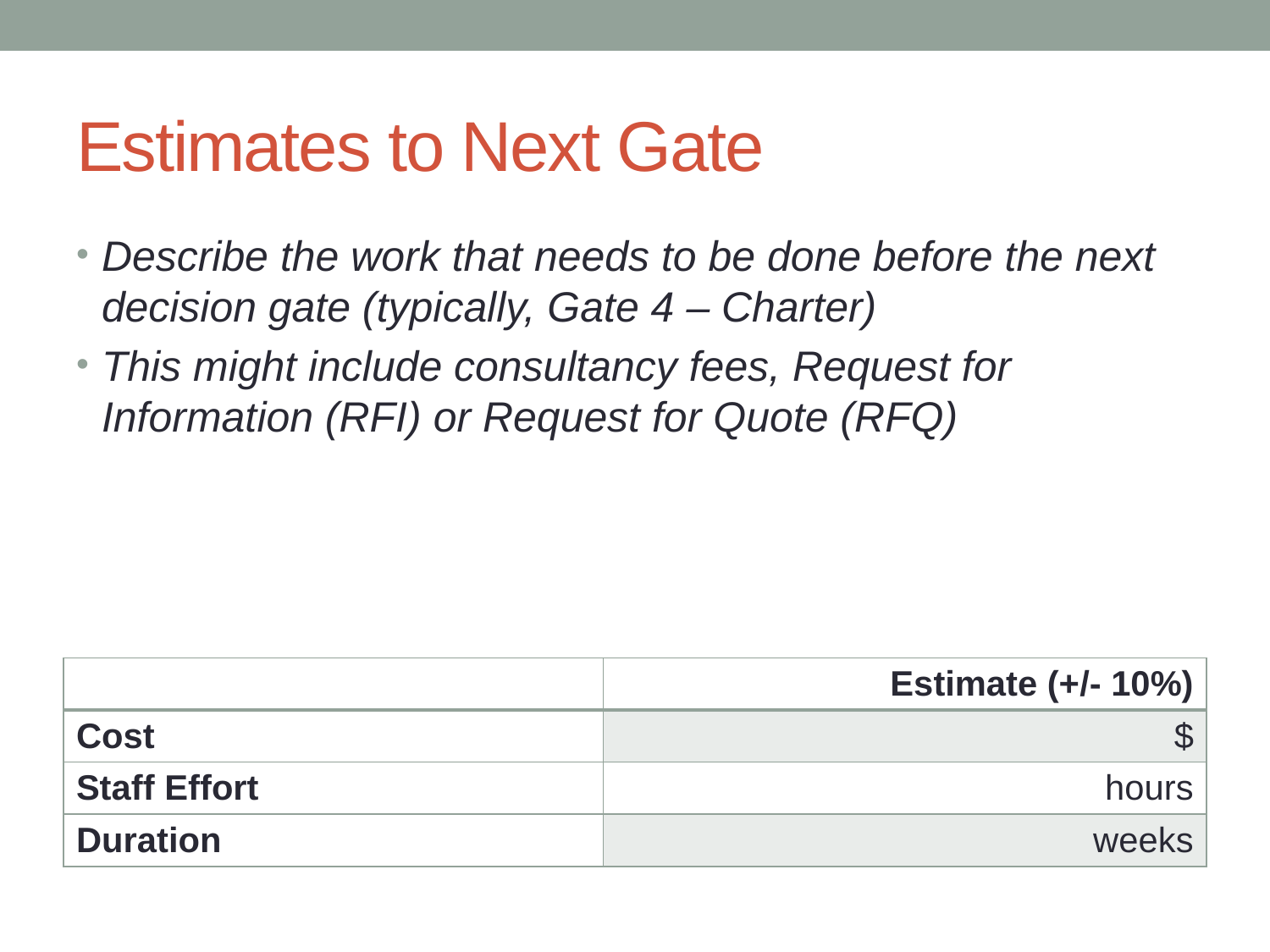

# Estimates to Next Gate
Describe the work that needs to be done before the next decision gate (typically, Gate 4 – Charter)
This might include consultancy fees, Request for Information (RFI) or Request for Quote (RFQ)
|  | Estimate (+/- 10%) |
| --- | --- |
| Cost | $ |
| Staff Effort | hours |
| Duration | weeks |